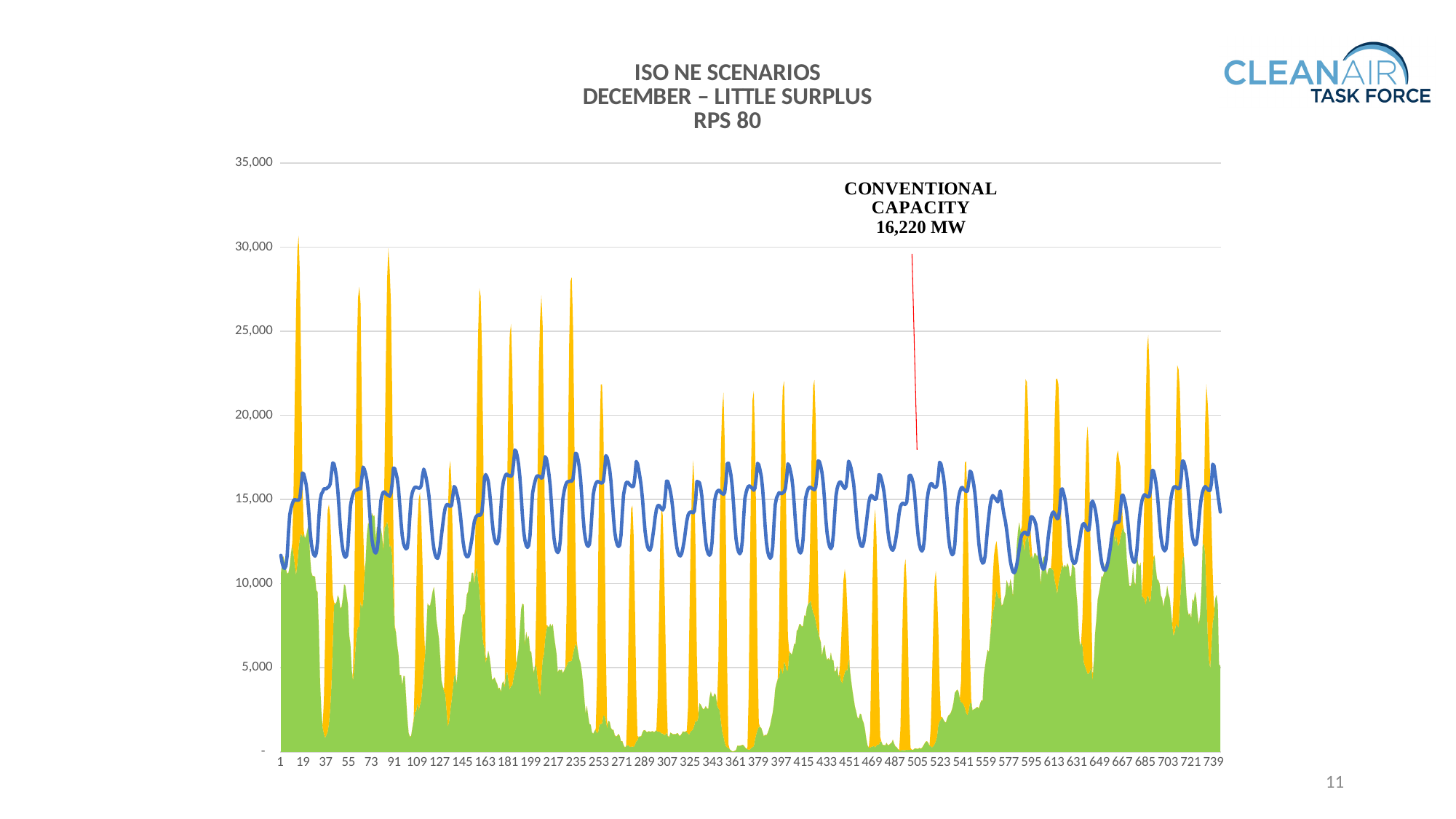

### Chart: ISO NE SCENARIOS
DECEMBER – LITTLE SURPLUS
RPS 80

| Category |  |  |  |
|---|---|---|---|
11